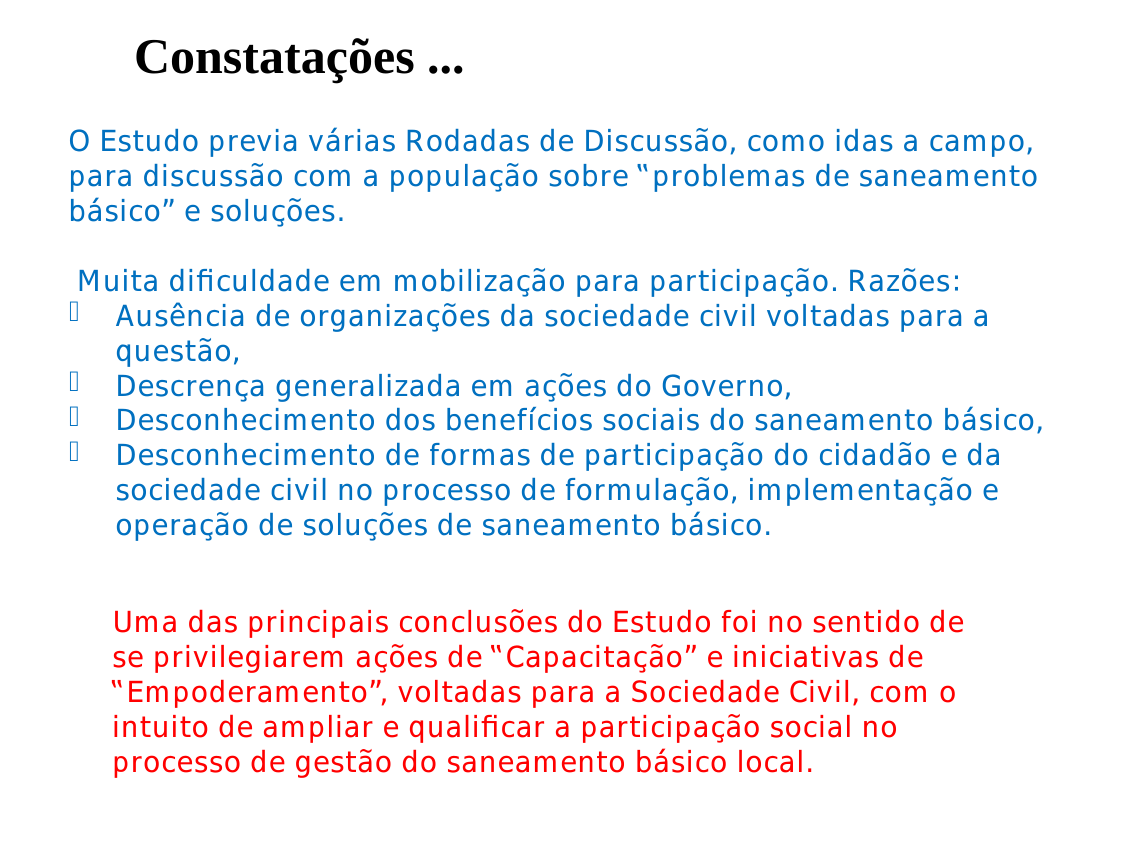

Constatações ...
O Estudo previa várias Rodadas de Discussão, como idas a campo, para discussão com a população sobre “problemas de saneamento básico” e soluções.

 Muita dificuldade em mobilização para participação. Razões:
Ausência de organizações da sociedade civil voltadas para a questão,
Descrença generalizada em ações do Governo,
Desconhecimento dos benefícios sociais do saneamento básico,
Desconhecimento de formas de participação do cidadão e da sociedade civil no processo de formulação, implementação e operação de soluções de saneamento básico.
Uma das principais conclusões do Estudo foi no sentido de se privilegiarem ações de “Capacitação” e iniciativas de “Empoderamento”, voltadas para a Sociedade Civil, com o intuito de ampliar e qualificar a participação social no processo de gestão do saneamento básico local.